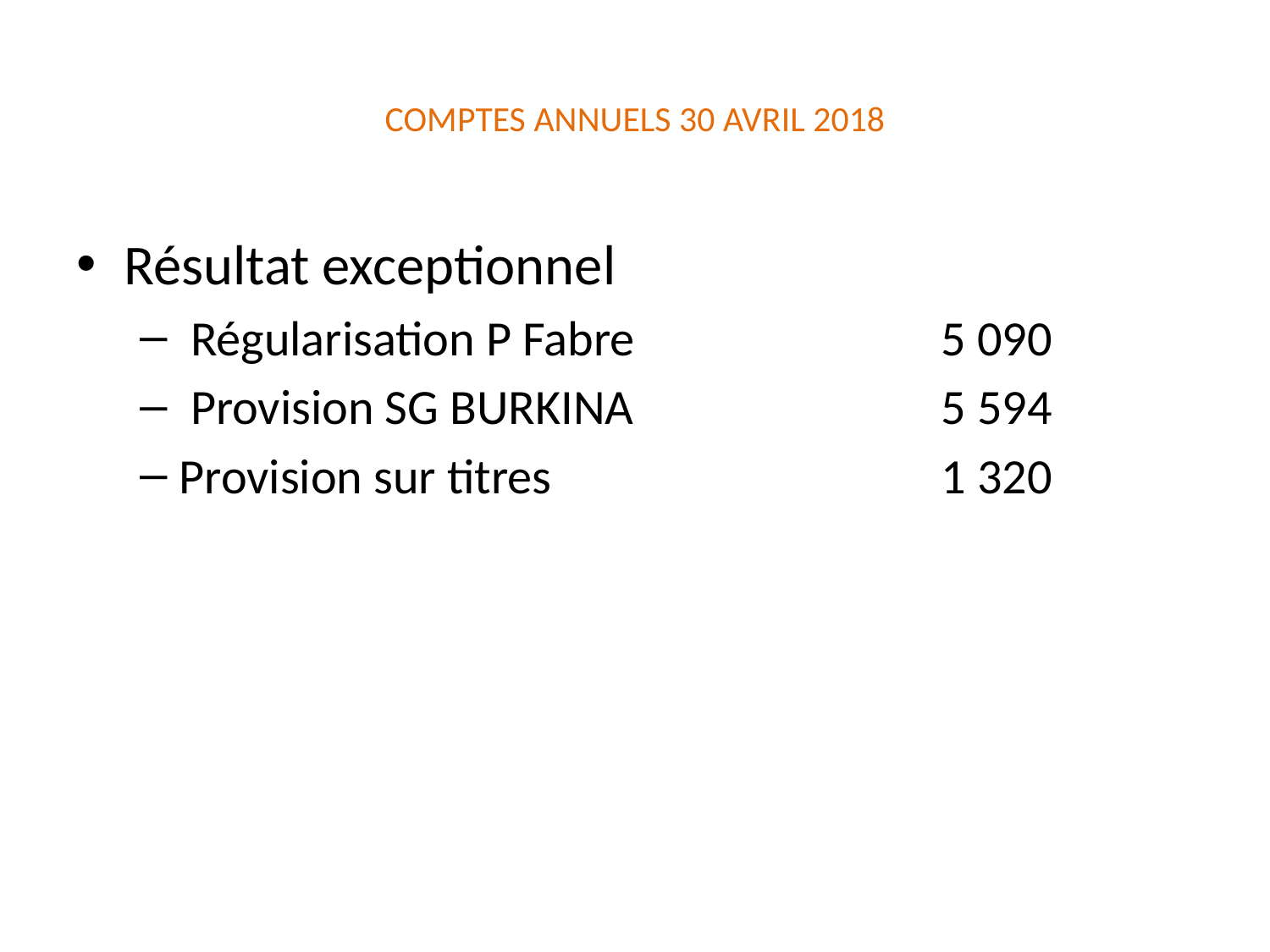

# COMPTES ANNUELS 30 AVRIL 2018
Résultat exceptionnel
 Régularisation P Fabre			5 090
 Provision SG BURKINA			5 594
Provision sur titres				1 320